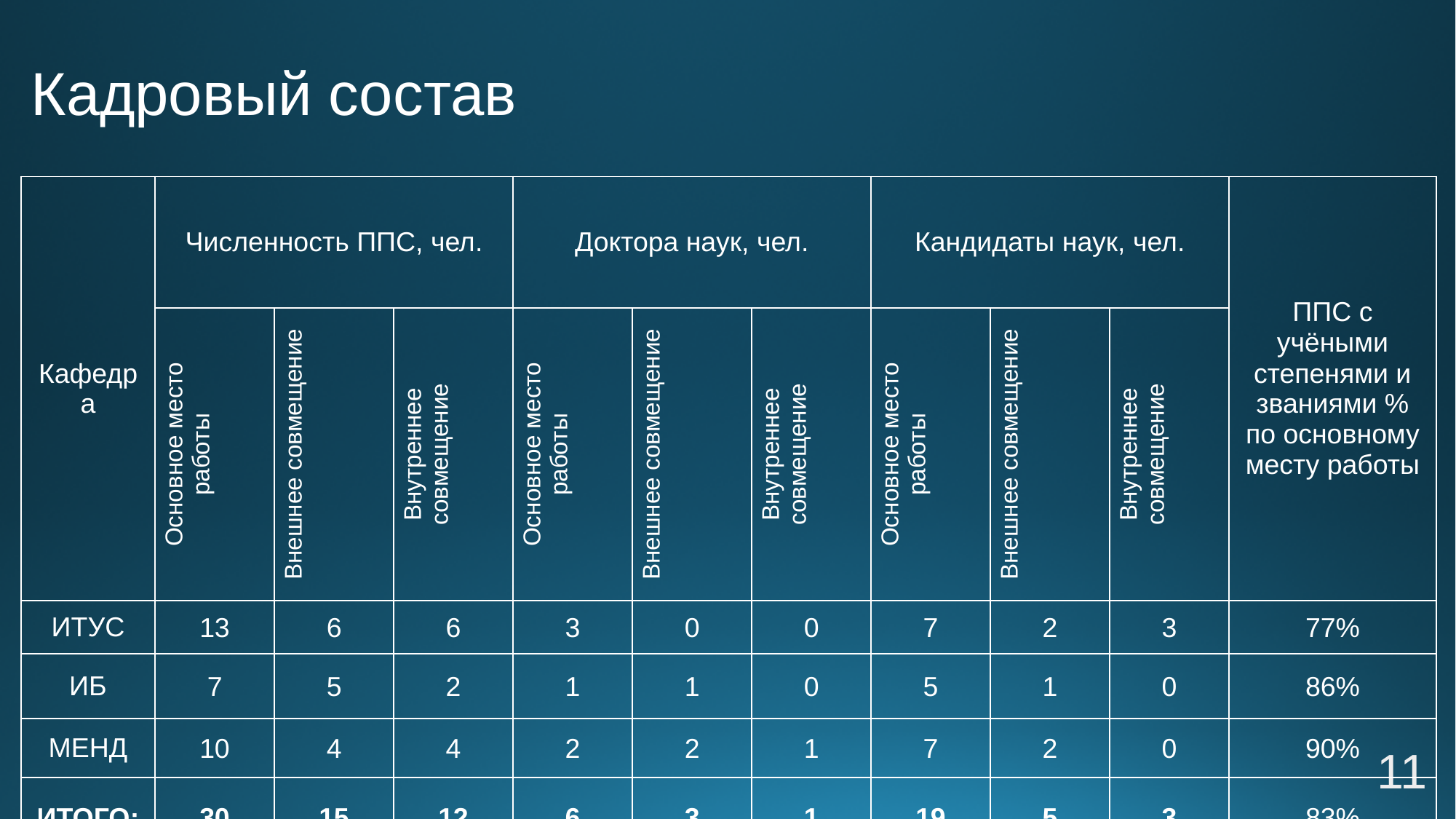

# Кадровый состав
| Кафедра | Численность ППС, чел. |  |  | Доктора наук, чел. |  |  | Кандидаты наук, чел. |  |  | ППС с учёными степенями и званиями % по основному месту работы |
| --- | --- | --- | --- | --- | --- | --- | --- | --- | --- | --- |
|  | Основное место работы | Внешнее совмещение | Внутреннее совмещение | Основное место работы | Внешнее совмещение | Внутреннее совмещение | Основное место работы | Внешнее совмещение | Внутреннее совмещение |  |
| ИТУС | 13 | 6 | 6 | 3 | 0 | 0 | 7 | 2 | 3 | 77% |
| ИБ | 7 | 5 | 2 | 1 | 1 | 0 | 5 | 1 | 0 | 86% |
| МЕНД | 10 | 4 | 4 | 2 | 2 | 1 | 7 | 2 | 0 | 90% |
| ИТОГО: | 30 | 15 | 12 | 6 | 3 | 1 | 19 | 5 | 3 | 83% |
11